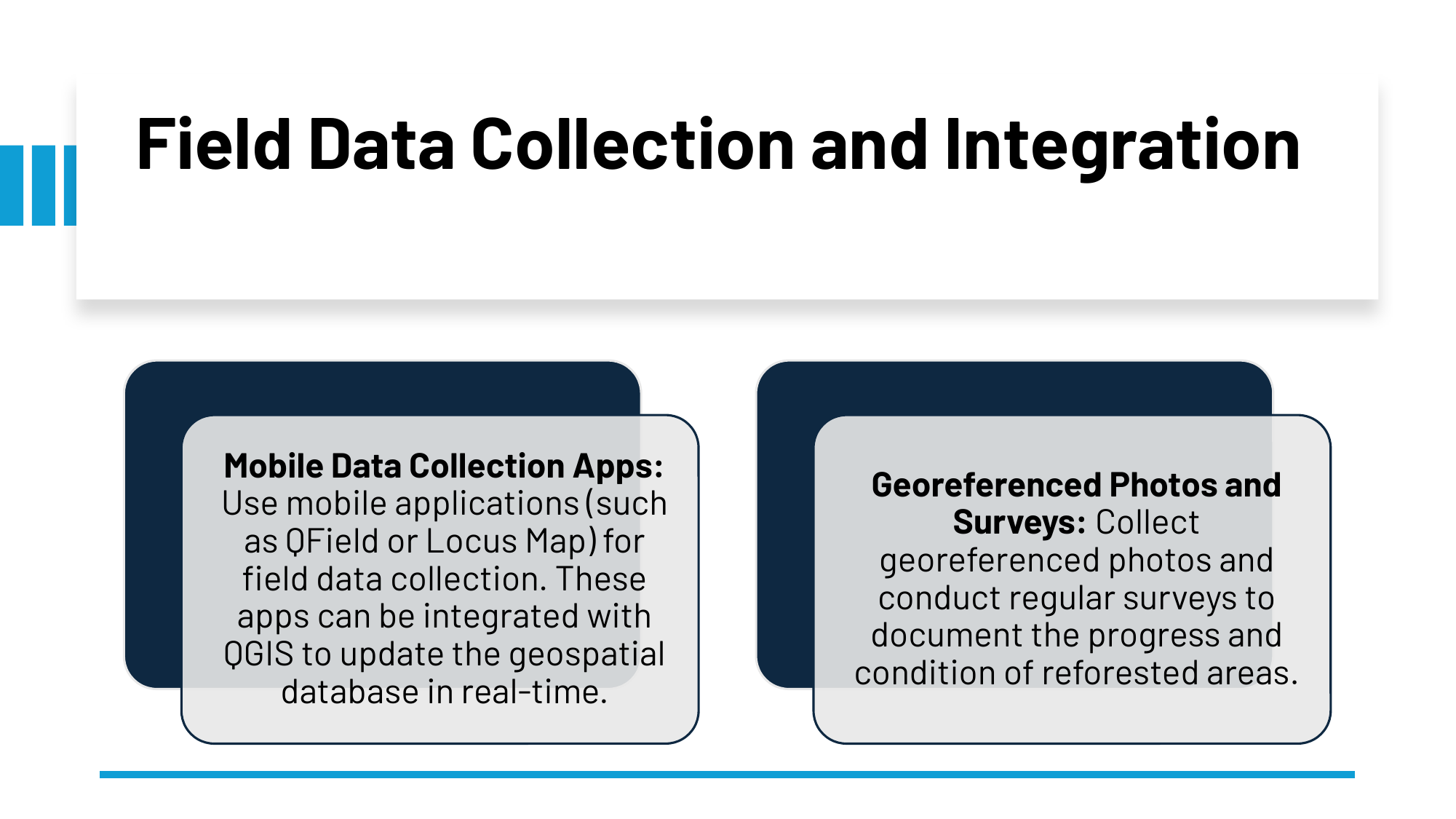

# Field Data Collection and Integration

Mobile Data Collection Apps: Use mobile applications (such as QField or Locus Map) for field data collection. These apps can be integrated with QGIS to update the geospatial database in real-time.
Georeferenced Photos and Surveys: Collect georeferenced photos and conduct regular surveys to document the progress and condition of reforested areas.